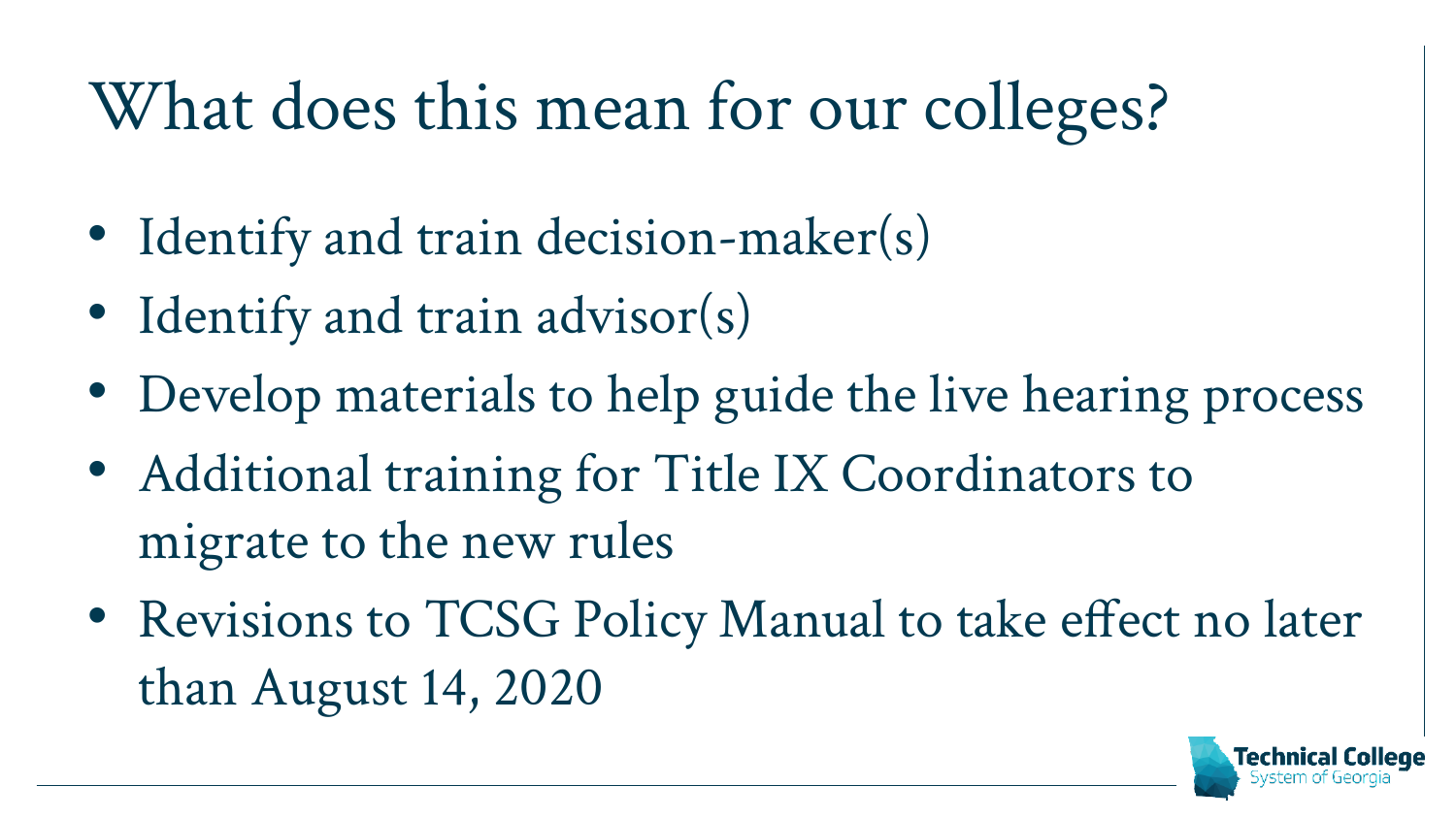

# What does this mean for our colleges?
Identify and train decision-maker(s)
Identify and train advisor(s)
Develop materials to help guide the live hearing process
Additional training for Title IX Coordinators to migrate to the new rules
Revisions to TCSG Policy Manual to take effect no later than August 14, 2020